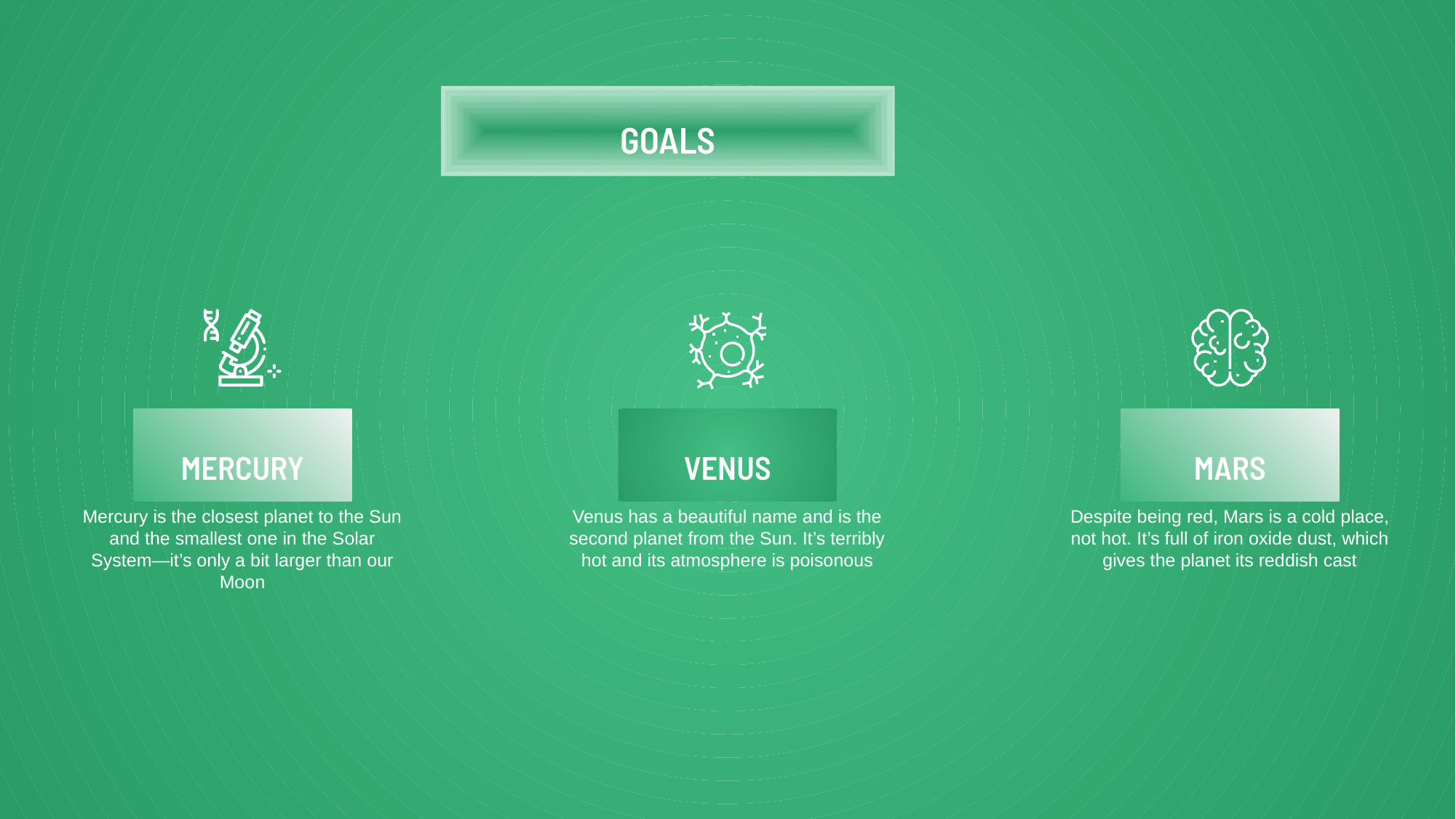

GOALS

# MERCURY
VENUS
MARS
Mercury is the closest planet to the Sun and the smallest one in the Solar System—it’s only a bit larger than our Moon
Venus has a beautiful name and is the second planet from the Sun. It’s terribly hot and its atmosphere is poisonous

Despite being red, Mars is a cold place, not hot. It’s full of iron oxide dust, which gives the planet its reddish cast